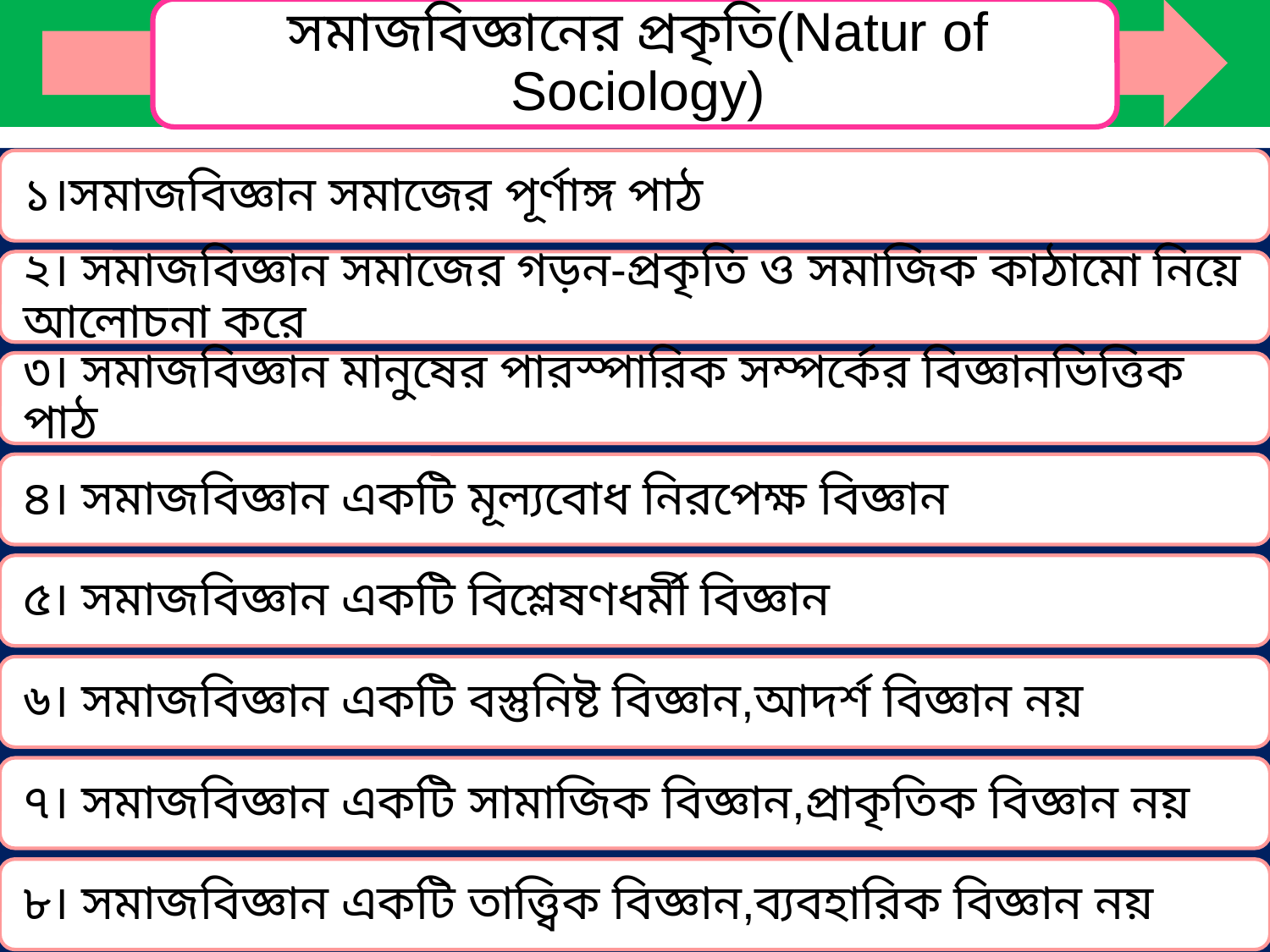

সমাজবিজ্ঞানের প্রকৃতি(Natur of Sociology)
১।সমাজবিজ্ঞান সমাজের পূর্ণাঙ্গ পাঠ
২। সমাজবিজ্ঞান সমাজের গড়ন-প্রকৃতি ও সমাজিক কাঠামো নিয়ে আলোচনা করে
৩। সমাজবিজ্ঞান মানুষের পারস্পারিক সম্পর্কের বিজ্ঞানভিত্তিক পাঠ
৪। সমাজবিজ্ঞান একটি মূল্যবোধ নিরপেক্ষ বিজ্ঞান
৫। সমাজবিজ্ঞান একটি বিশ্লেষণধর্মী বিজ্ঞান
৬। সমাজবিজ্ঞান একটি বস্তুনিষ্ট বিজ্ঞান,আদর্শ বিজ্ঞান নয়
৭। সমাজবিজ্ঞান একটি সামাজিক বিজ্ঞান,প্রাকৃতিক বিজ্ঞান নয়
৮। সমাজবিজ্ঞান একটি তাত্ত্বিক বিজ্ঞান,ব্যবহারিক বিজ্ঞান নয়